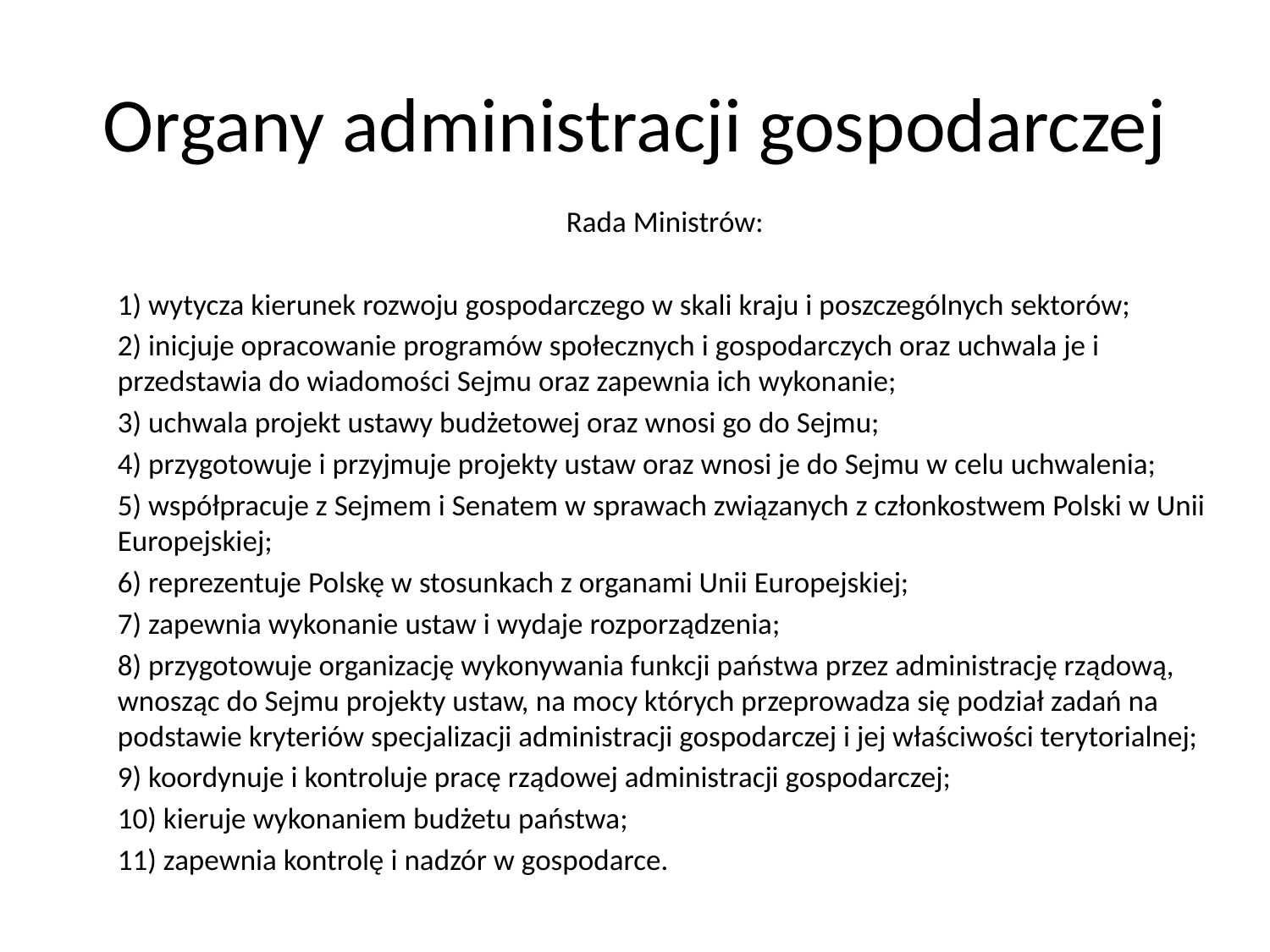

# Organy administracji gospodarczej
Rada Ministrów:

1) wytycza kierunek rozwoju gospodarczego w skali kraju i poszczególnych sektorów;
2) inicjuje opracowanie programów społecznych i gospodarczych oraz uchwala je i przedstawia do wiadomości Sejmu oraz zapewnia ich wykonanie;
3) uchwala projekt ustawy budżetowej oraz wnosi go do Sejmu;
4) przygotowuje i przyjmuje projekty ustaw oraz wnosi je do Sejmu w celu uchwalenia;
5) współpracuje z Sejmem i Senatem w sprawach związanych z członkostwem Polski w Unii Europejskiej;
6) reprezentuje Polskę w stosunkach z organami Unii Europejskiej;
7) zapewnia wykonanie ustaw i wydaje rozporządzenia;
8) przygotowuje organizację wykonywania funkcji państwa przez administrację rządową, wnosząc do Sejmu projekty ustaw, na mocy których przeprowadza się podział zadań na podstawie kryteriów specjalizacji administracji gospodarczej i jej właściwości terytorialnej;
9) koordynuje i kontroluje pracę rządowej administracji gospodarczej;
10) kieruje wykonaniem budżetu państwa;
11) zapewnia kontrolę i nadzór w gospodarce.